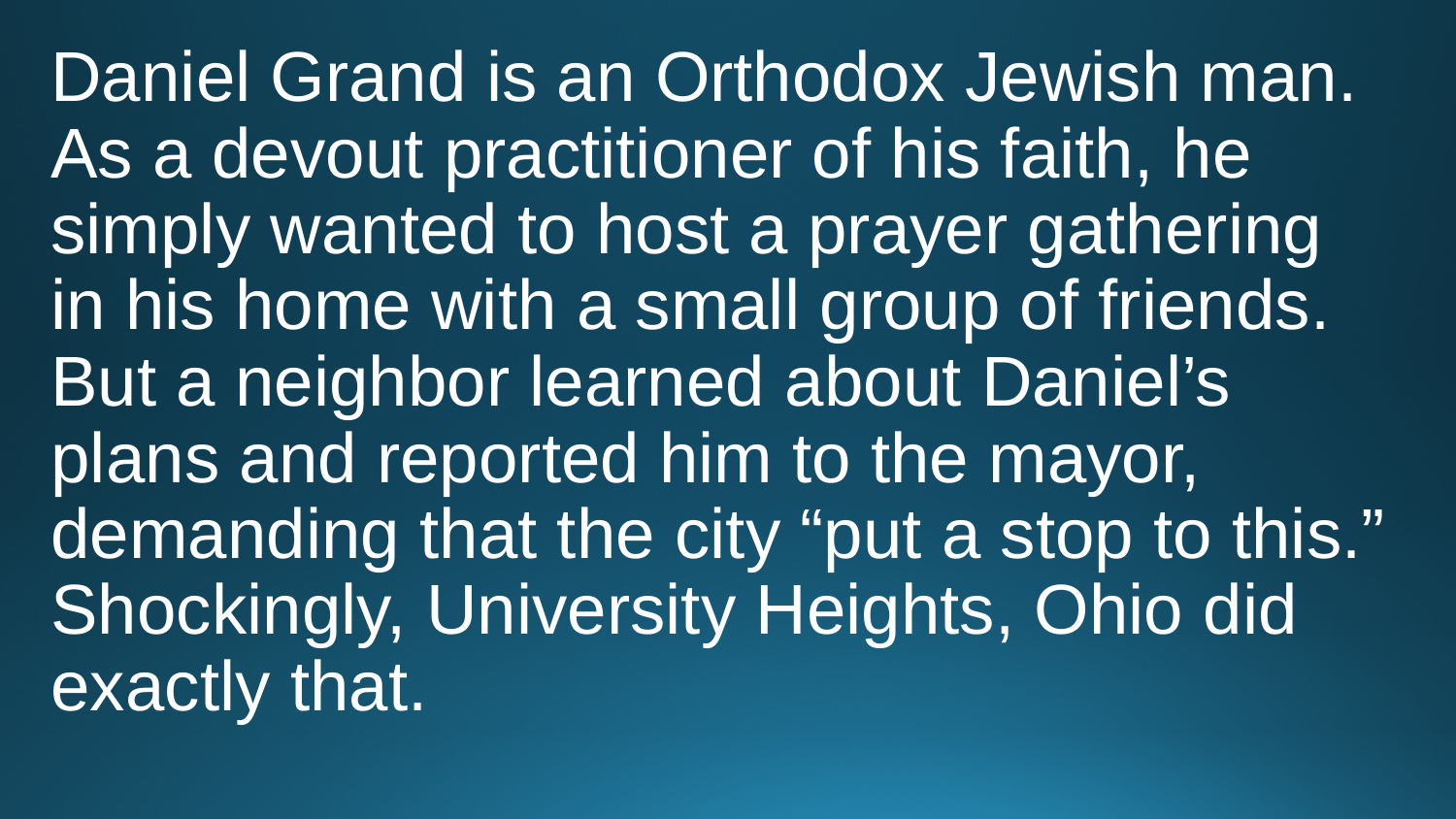

Daniel Grand is an Orthodox Jewish man. As a devout practitioner of his faith, he simply wanted to host a prayer gathering in his home with a small group of friends. But a neighbor learned about Daniel’s plans and reported him to the mayor, demanding that the city “put a stop to this.”
Shockingly, University Heights, Ohio did exactly that.